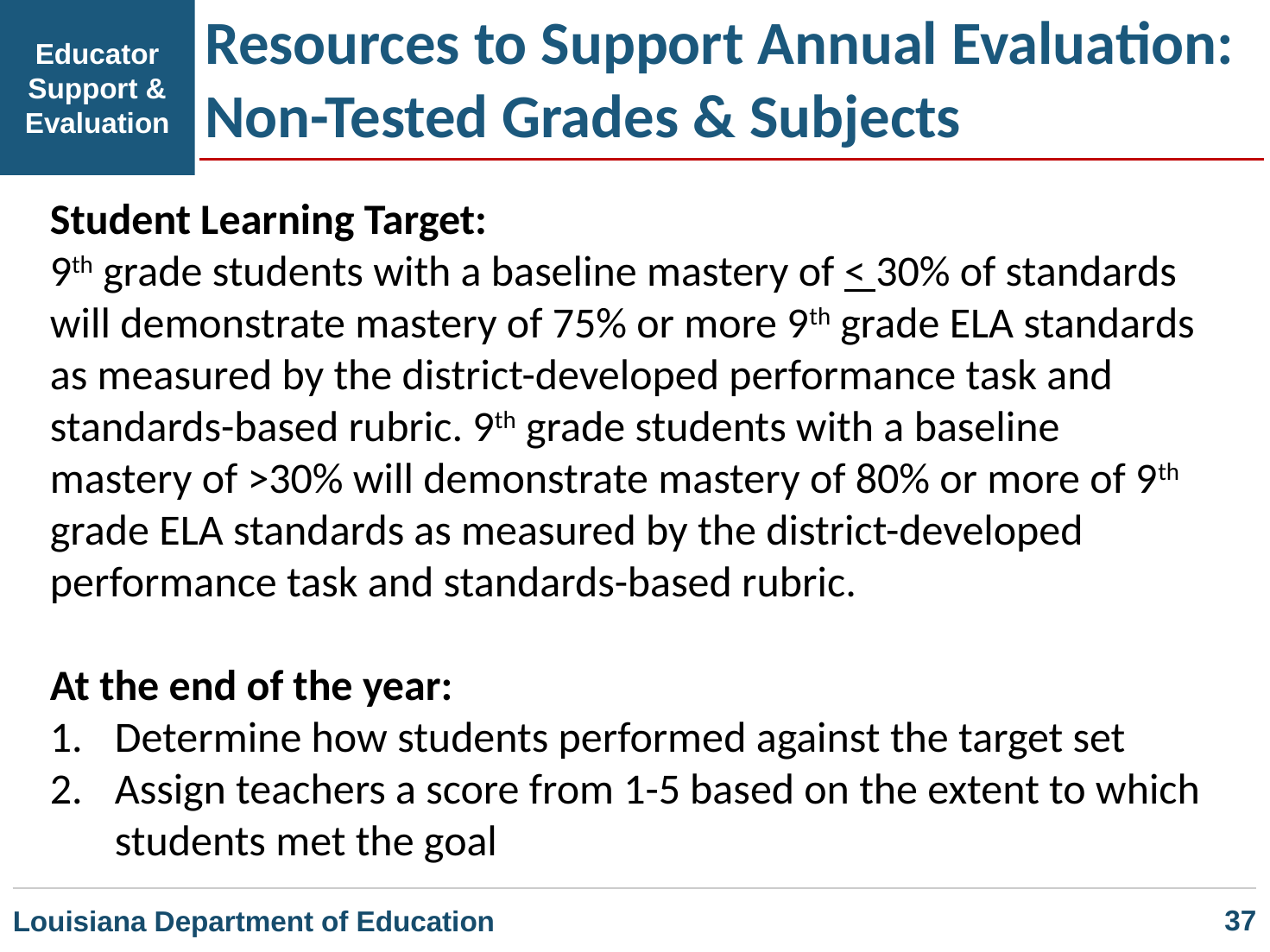

Resources to Support Annual Evaluation:  Non-Tested Grades & Subjects
Educator Support & Evaluation
Student Learning Target:
9th grade students with a baseline mastery of < 30% of standards will demonstrate mastery of 75% or more 9th grade ELA standards as measured by the district-developed performance task and standards-based rubric. 9th grade students with a baseline mastery of >30% will demonstrate mastery of 80% or more of 9th grade ELA standards as measured by the district-developed performance task and standards-based rubric.

At the end of the year:
Determine how students performed against the target set
Assign teachers a score from 1-5 based on the extent to which students met the goal
		37
Louisiana Department of Education